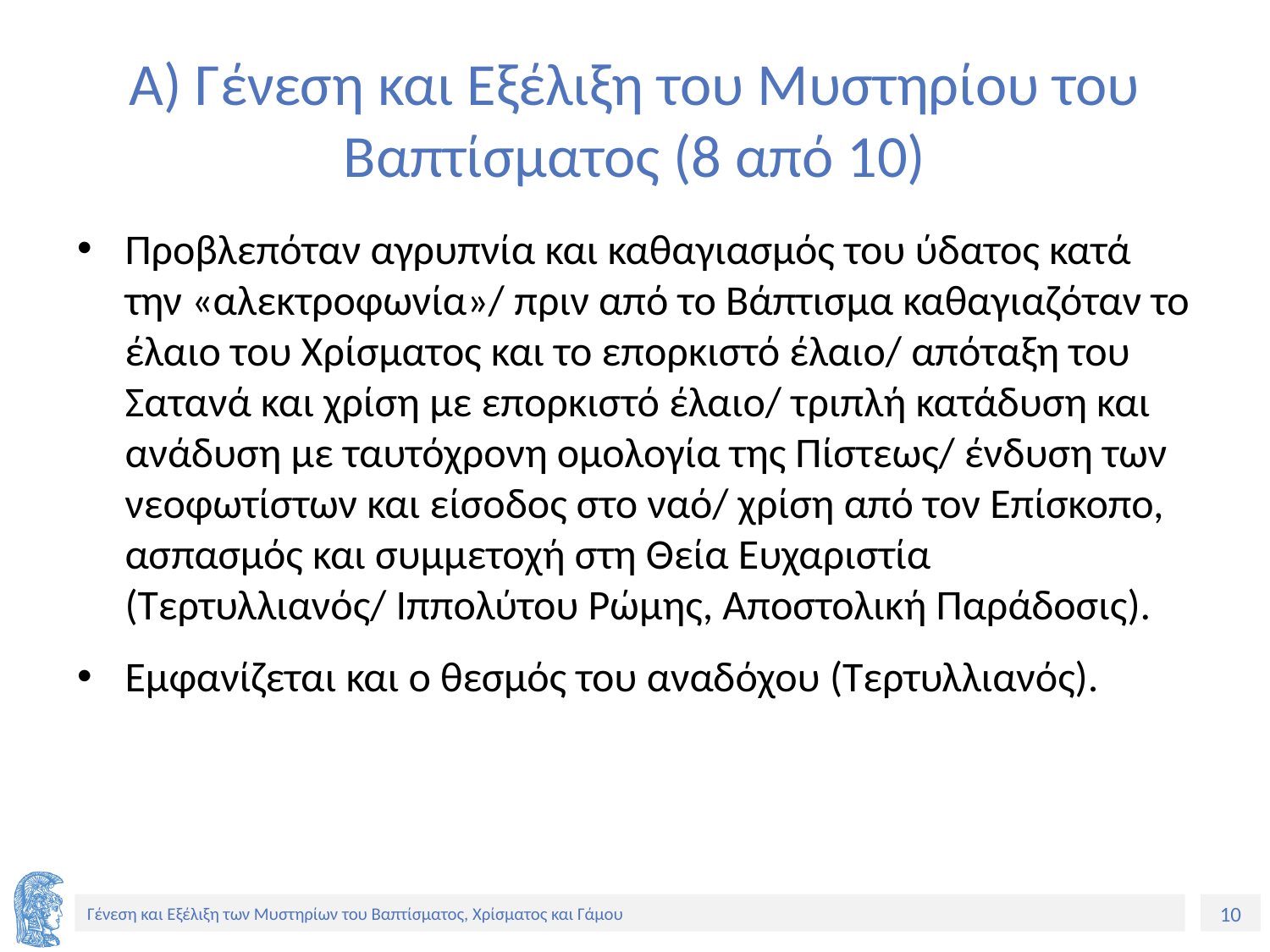

# Α) Γένεση και Εξέλιξη του Μυστηρίου του Βαπτίσματος (8 από 10)
Προβλεπόταν αγρυπνία και καθαγιασμός του ύδατος κατά την «αλεκτροφωνία»/ πριν από το Βάπτισμα καθαγιαζόταν το έλαιο του Χρίσματος και το επορκιστό έλαιο/ απόταξη του Σατανά και χρίση με επορκιστό έλαιο/ τριπλή κατάδυση και ανάδυση με ταυτόχρονη ομολογία της Πίστεως/ ένδυση των νεοφωτίστων και είσοδος στο ναό/ χρίση από τον Επίσκοπο, ασπασμός και συμμετοχή στη Θεία Ευχαριστία (Τερτυλλιανός/ Ιππολύτου Ρώμης, Αποστολική Παράδοσις).
Εμφανίζεται και ο θεσμός του αναδόχου (Τερτυλλιανός).